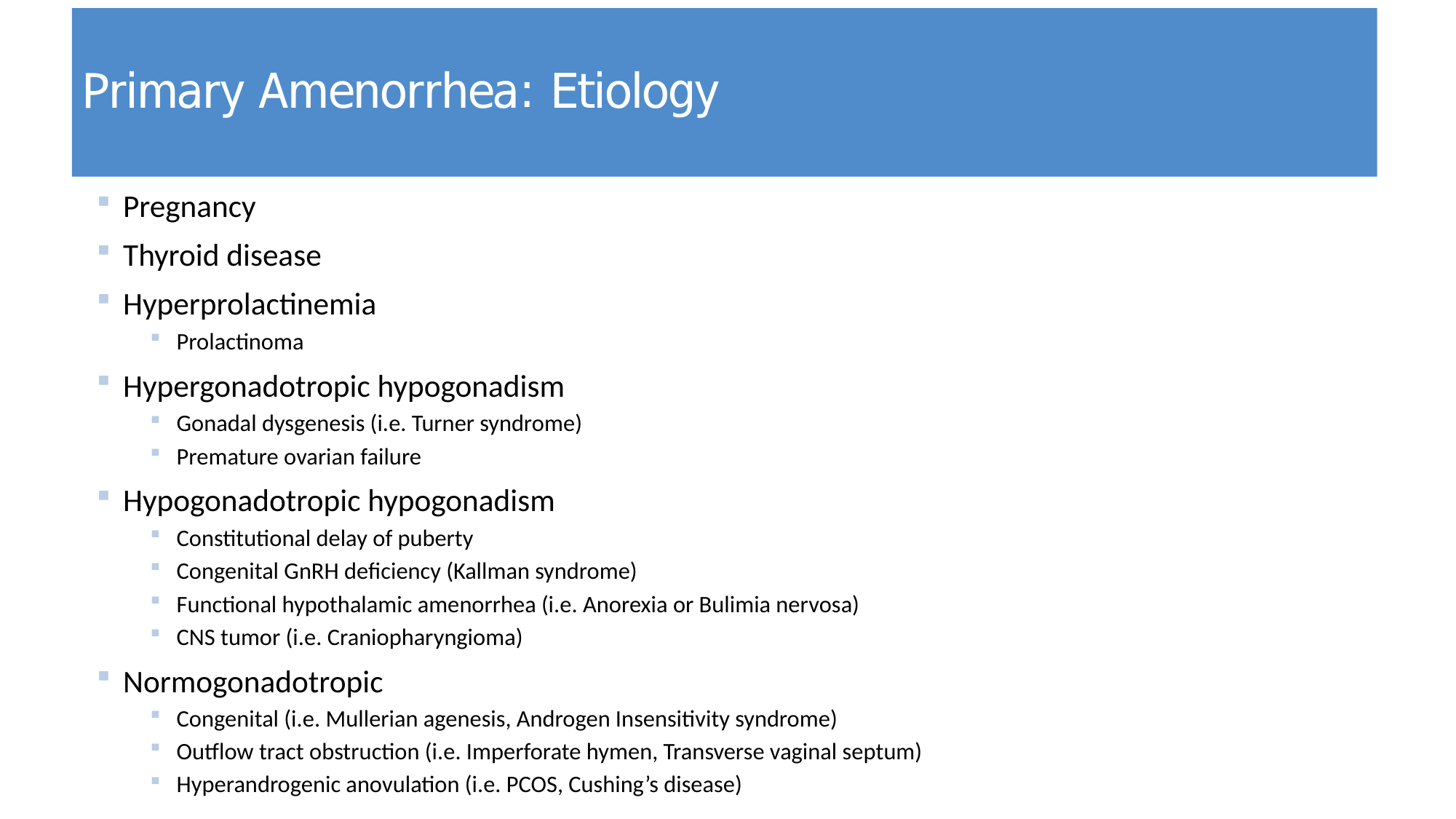

# Primary Amenorrhea: Etiology
Pregnancy
Thyroid disease
Hyperprolactinemia
Prolactinoma
Hypergonadotropic hypogonadism
Gonadal dysgenesis (i.e. Turner syndrome)
Premature ovarian failure
Hypogonadotropic hypogonadism
Constitutional delay of puberty
Congenital GnRH deficiency (Kallman syndrome)
Functional hypothalamic amenorrhea (i.e. Anorexia or Bulimia nervosa)
CNS tumor (i.e. Craniopharyngioma)
Normogonadotropic
Congenital (i.e. Mullerian agenesis, Androgen Insensitivity syndrome)
Outflow tract obstruction (i.e. Imperforate hymen, Transverse vaginal septum)
Hyperandrogenic anovulation (i.e. PCOS, Cushing’s disease)